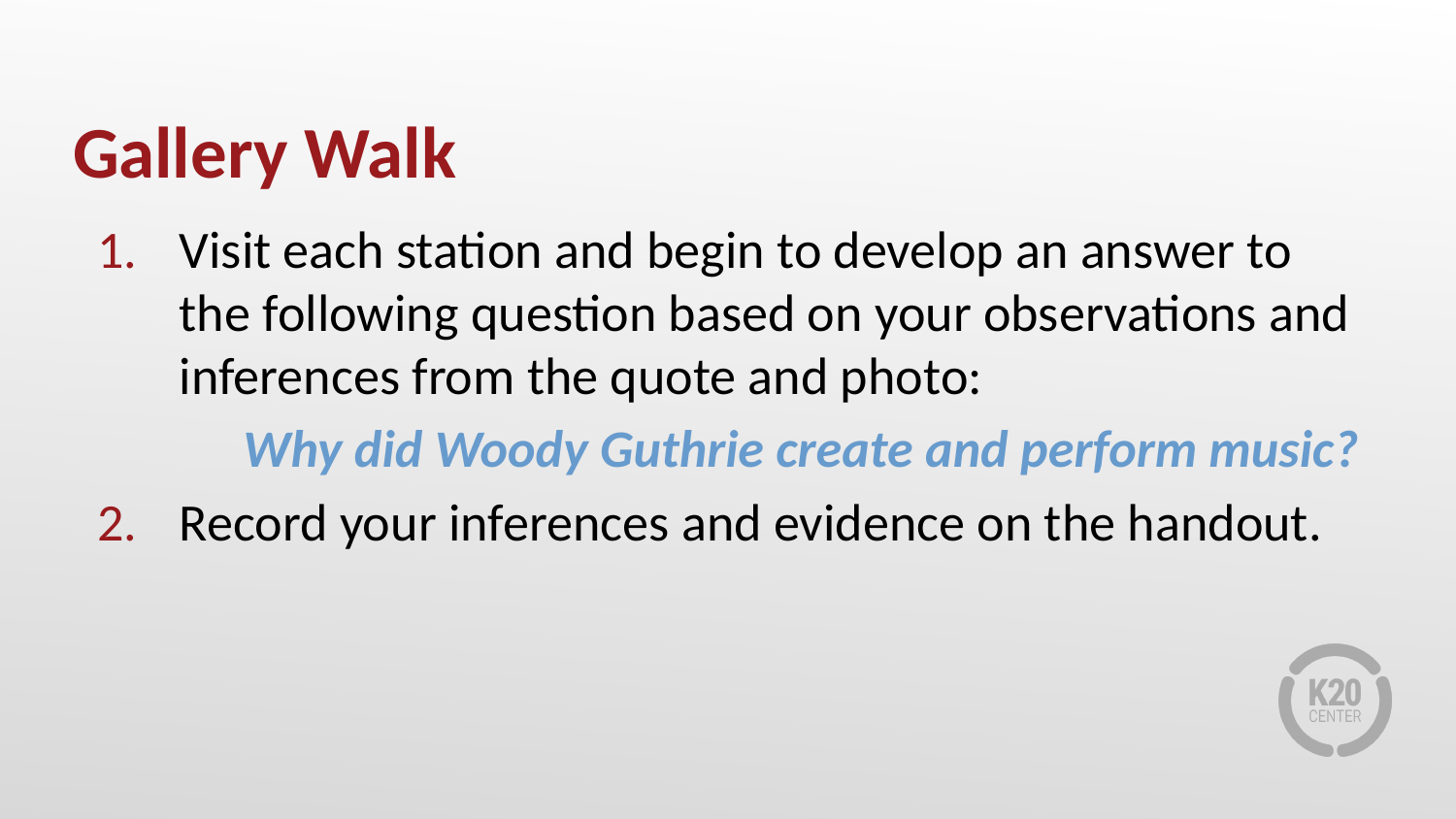

# Gallery Walk
Visit each station and begin to develop an answer to the following question based on your observations and inferences from the quote and photo:
	Why did Woody Guthrie create and perform music?
Record your inferences and evidence on the handout.